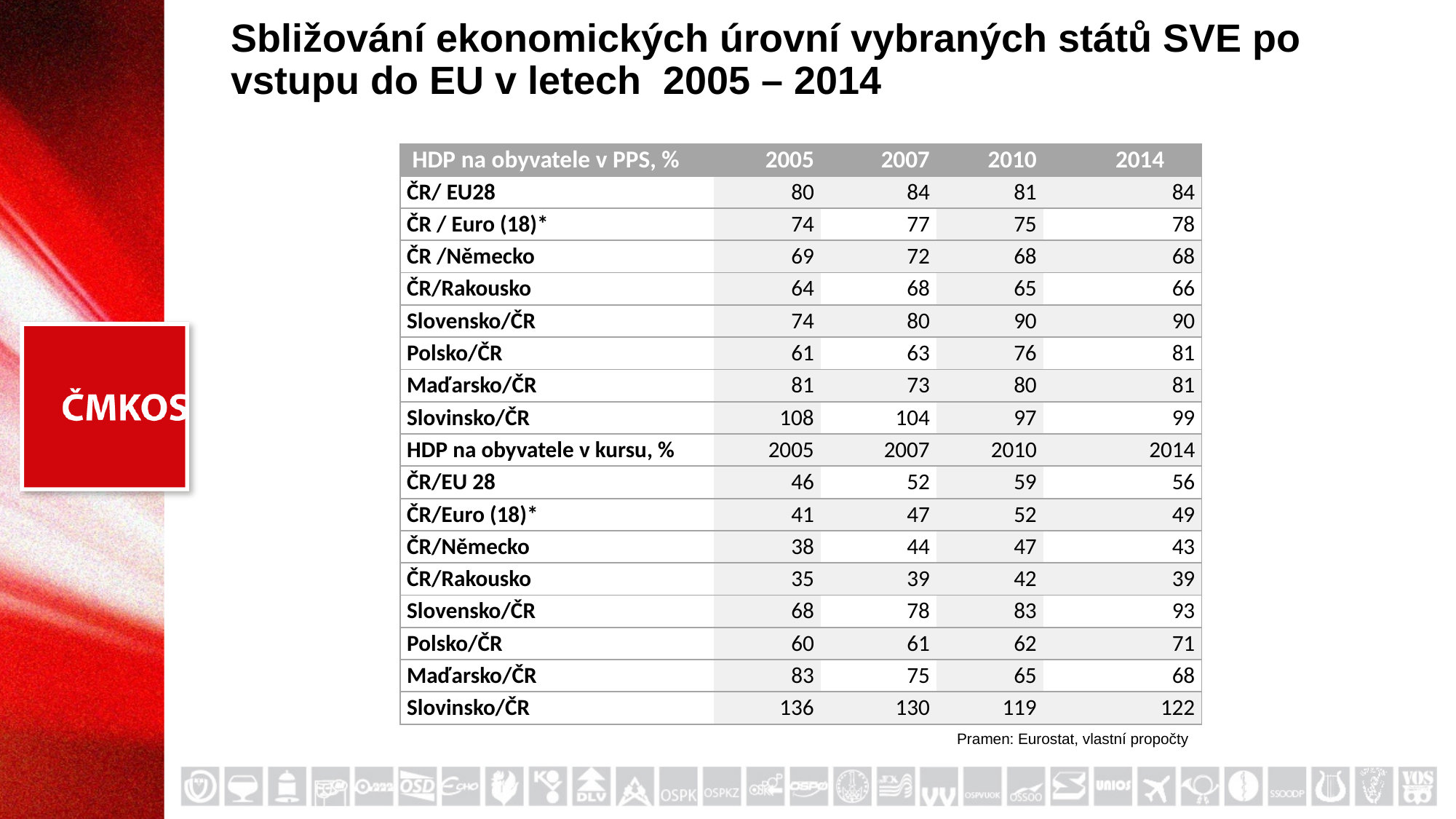

# Sbližování ekonomických úrovní vybraných států SVE po vstupu do EU v letech  2005 – 2014
| HDP na obyvatele v PPS, % | 2005 | 2007 | 2010 | 2014 |
| --- | --- | --- | --- | --- |
| ČR/ EU28 | 80 | 84 | 81 | 84 |
| ČR / Euro (18)\* | 74 | 77 | 75 | 78 |
| ČR /Německo | 69 | 72 | 68 | 68 |
| ČR/Rakousko | 64 | 68 | 65 | 66 |
| Slovensko/ČR | 74 | 80 | 90 | 90 |
| Polsko/ČR | 61 | 63 | 76 | 81 |
| Maďarsko/ČR | 81 | 73 | 80 | 81 |
| Slovinsko/ČR | 108 | 104 | 97 | 99 |
| HDP na obyvatele v kursu, % | 2005 | 2007 | 2010 | 2014 |
| ČR/EU 28 | 46 | 52 | 59 | 56 |
| ČR/Euro (18)\* | 41 | 47 | 52 | 49 |
| ČR/Německo | 38 | 44 | 47 | 43 |
| ČR/Rakousko | 35 | 39 | 42 | 39 |
| Slovensko/ČR | 68 | 78 | 83 | 93 |
| Polsko/ČR | 60 | 61 | 62 | 71 |
| Maďarsko/ČR | 83 | 75 | 65 | 68 |
| Slovinsko/ČR | 136 | 130 | 119 | 122 |
Pramen: Eurostat, vlastní propočty